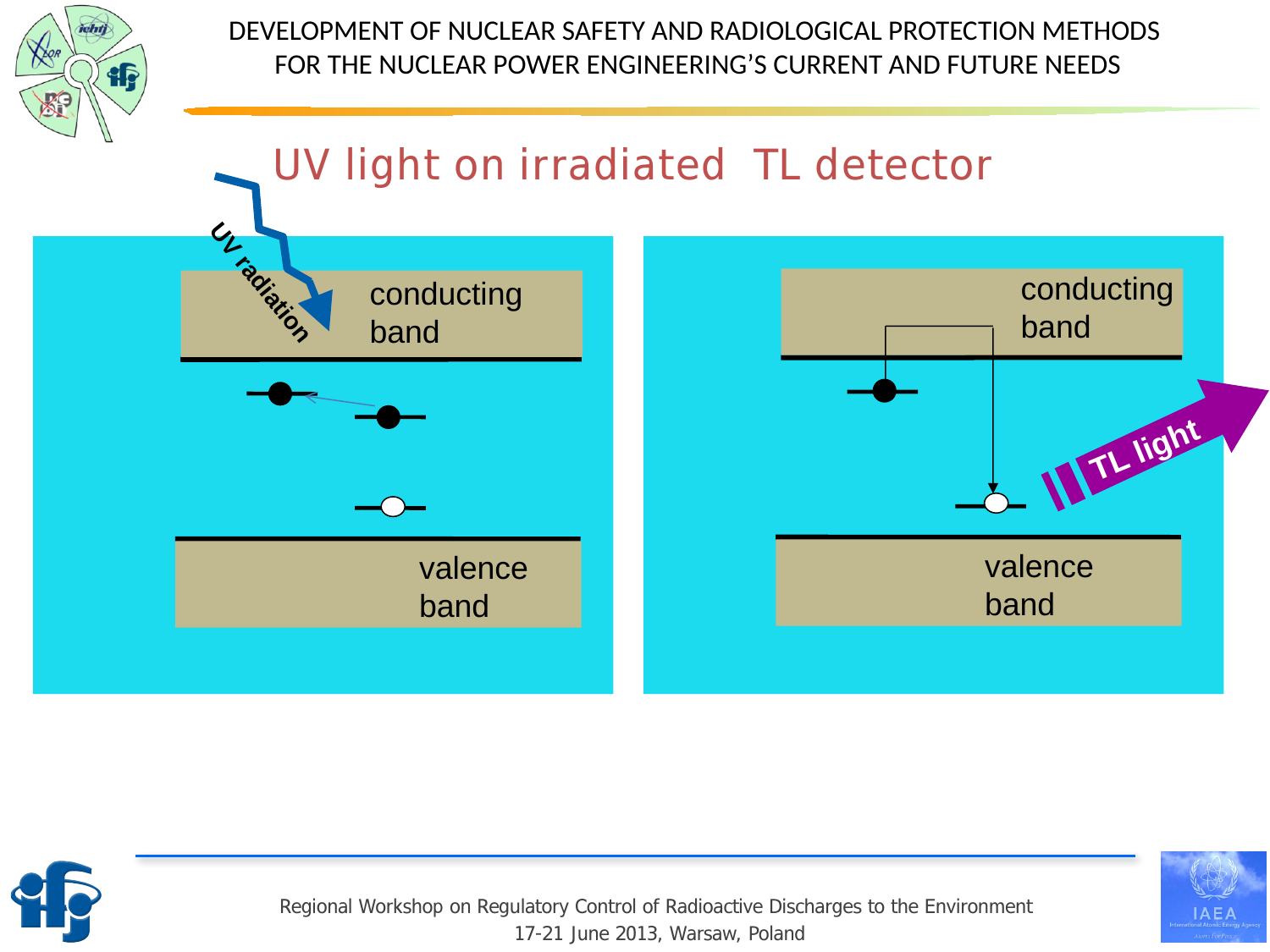

UV light on irradiated  TL detector

UV radiation
conducting band
conducting
band

TL light

valence
band

valence
band